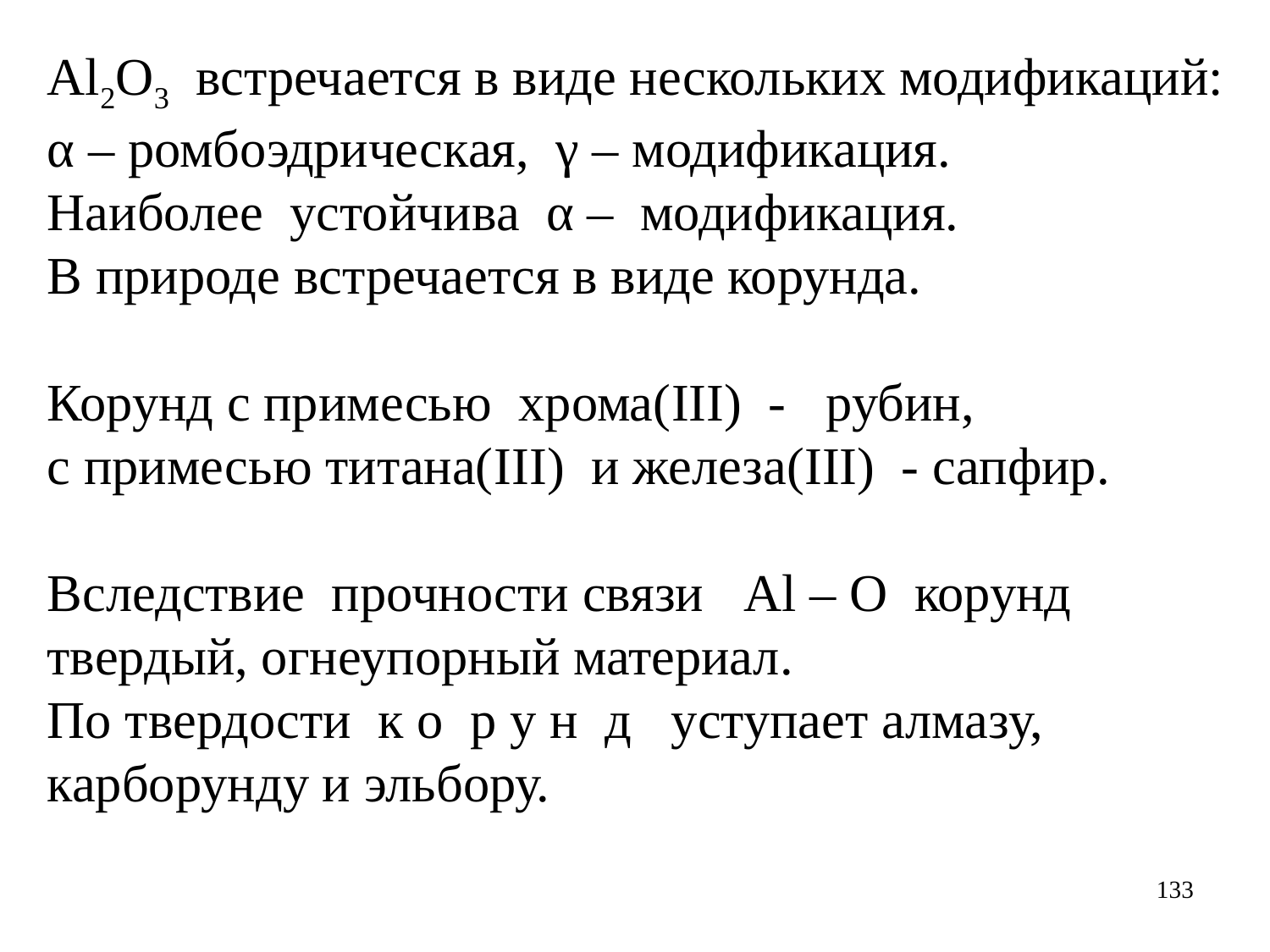

Al2O3  встречается в виде нескольких модификаций:
α – ромбоэдрическая,  γ – модификация.
Наиболее  устойчива  α –  модификация.
В природе встречается в виде корунда.

Корунд с примесью  хрома(III)  -   рубин,
с примесью титана(III)  и железа(III)  - сапфир.

Вследствие  прочности связи   Al – O  корунд твердый, огнеупорный материал.
По твердости  к о  р у н  д   уступает алмазу, карборунду и эльбору.
133